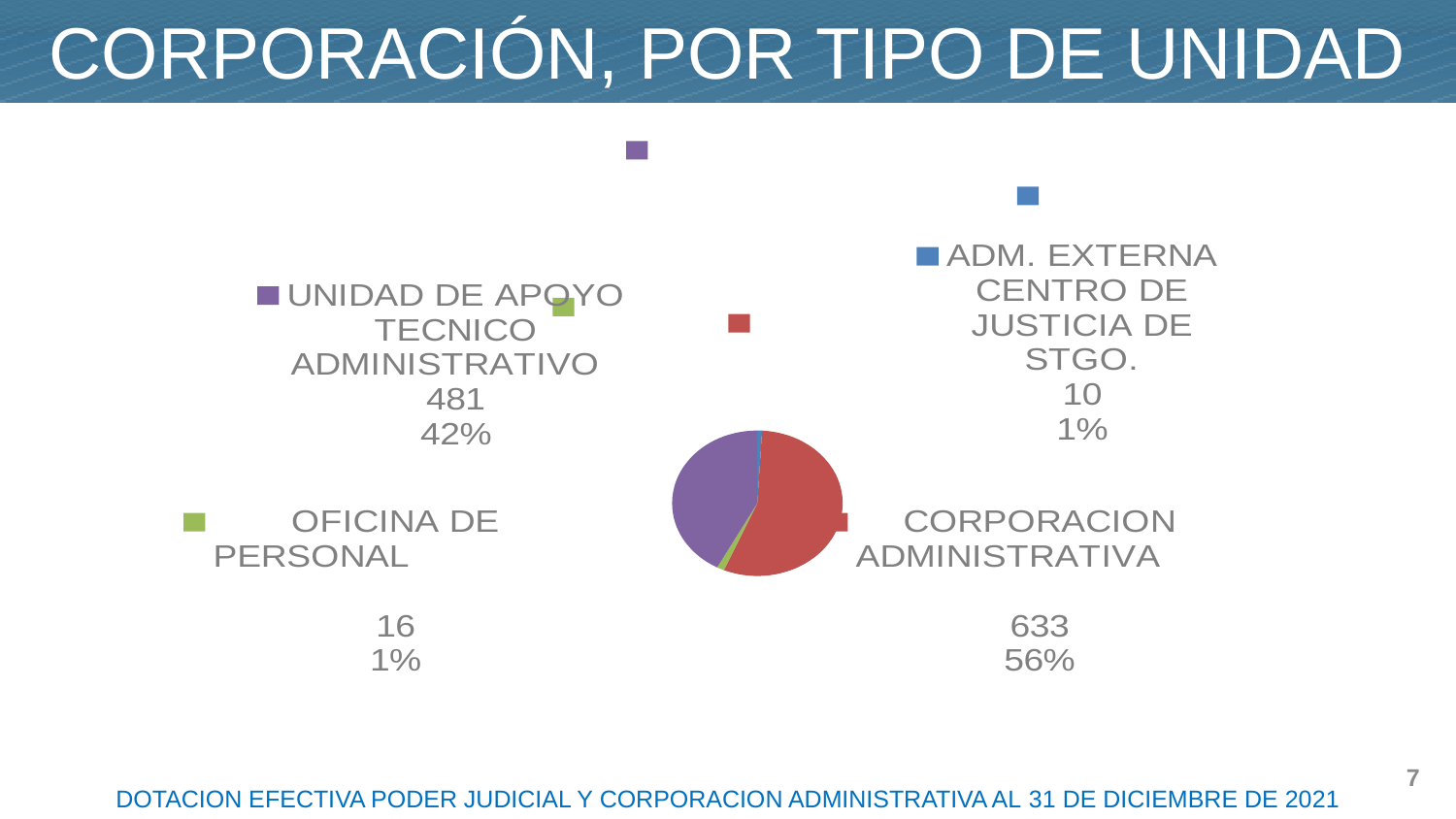

CORPORACIÓN, POR TIPO DE UNIDAD

### Chart

| Category |  |
|---|---|
| ADM. EXTERNA CENTRO DE JUSTICIA DE STGO. | 10.0 |
| CORPORACION ADMINISTRATIVA               | 633.0 |
| OFICINA DE PERSONAL                      | 16.0 |
| UNIDAD DE APOYO TECNICO ADMINISTRATIVO   | 481.0 |
7